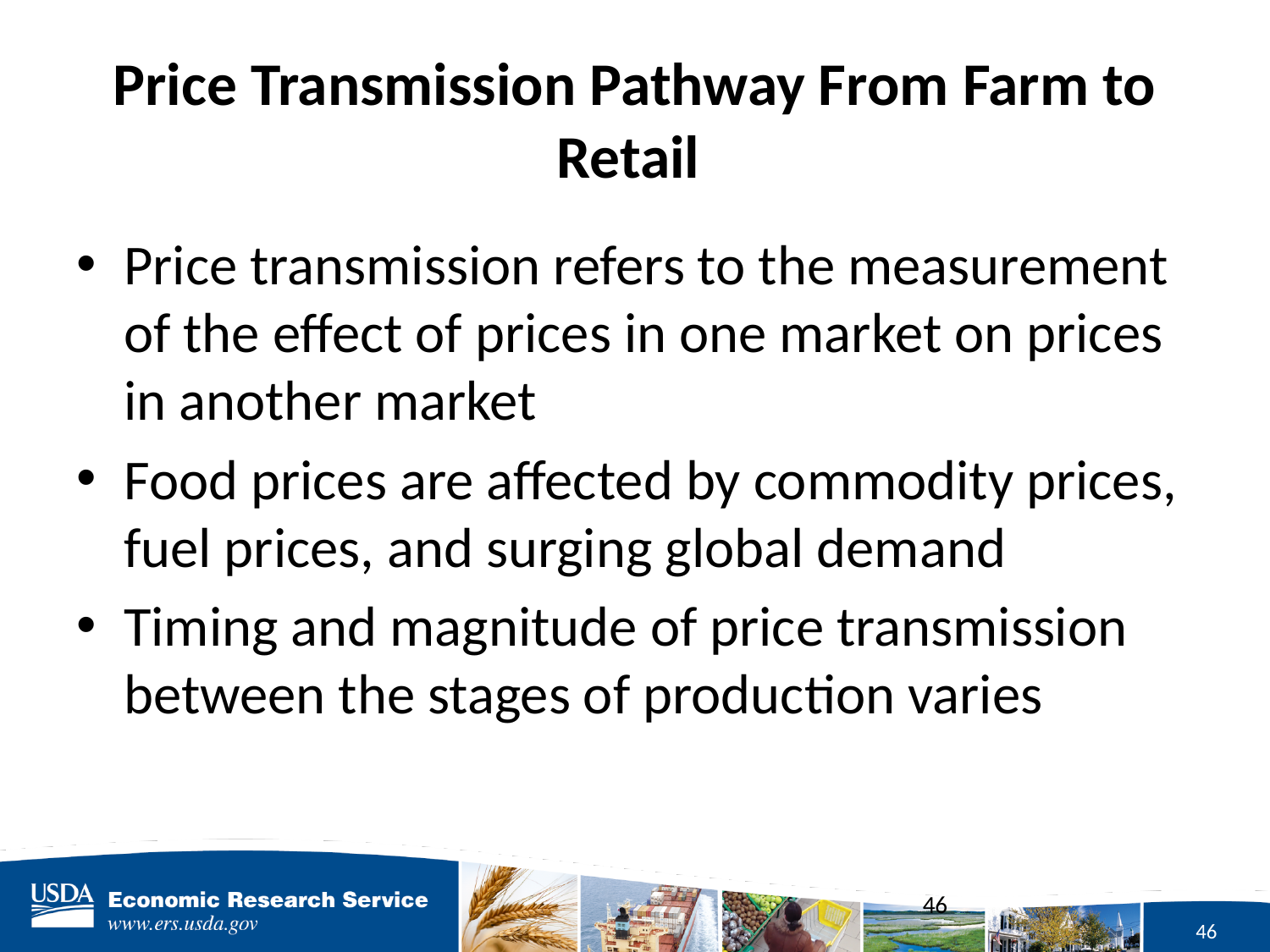

# Price Transmission Pathway From Farm to Retail
Price transmission refers to the measurement of the effect of prices in one market on prices in another market
Food prices are affected by commodity prices, fuel prices, and surging global demand
Timing and magnitude of price transmission between the stages of production varies
46